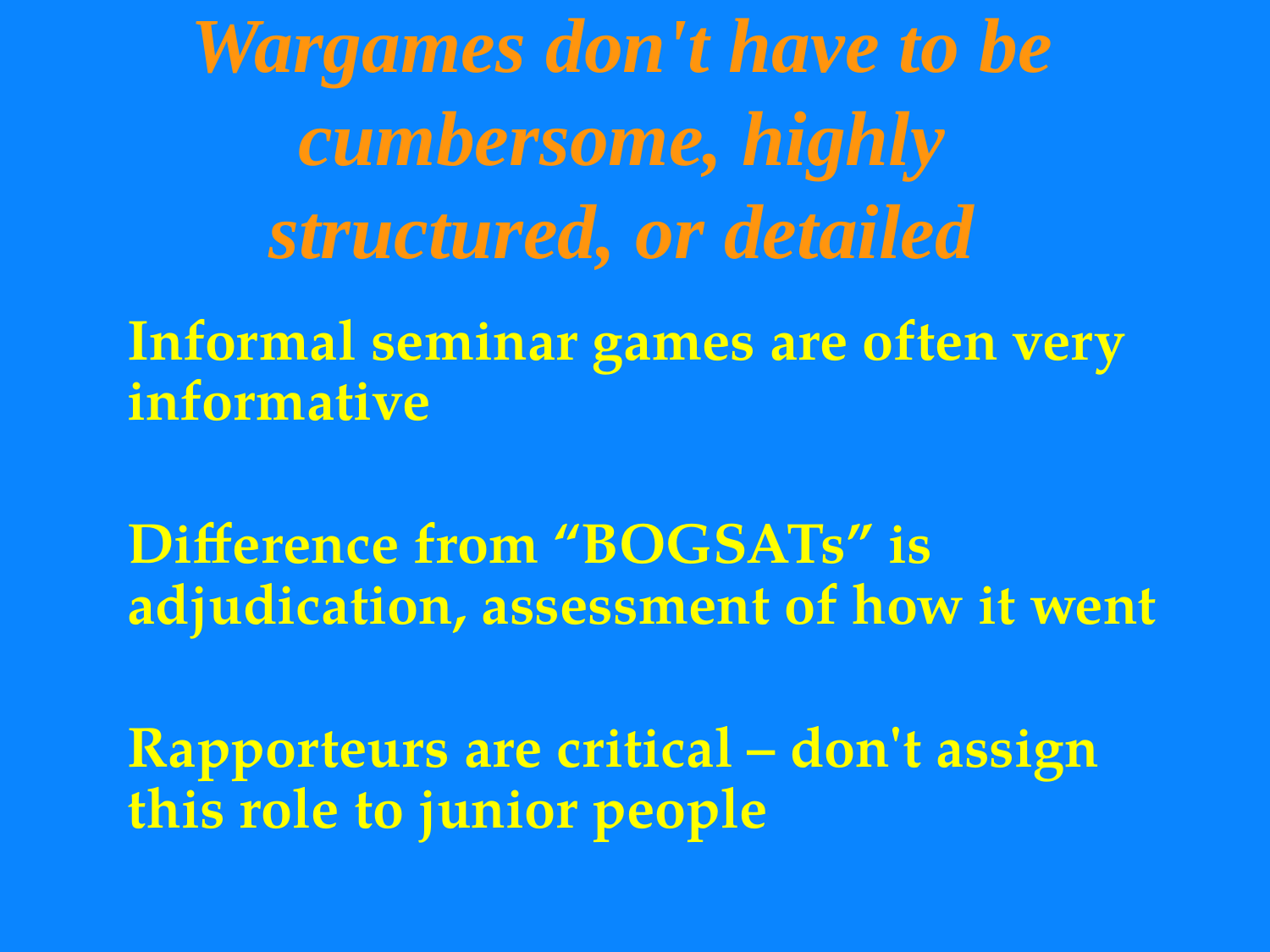

Wargames don't have to be cumbersome, highly structured, or detailed
Informal seminar games are often very informative

Difference from “BOGSATs” is adjudication, assessment of how it went

Rapporteurs are critical – don't assign this role to junior people